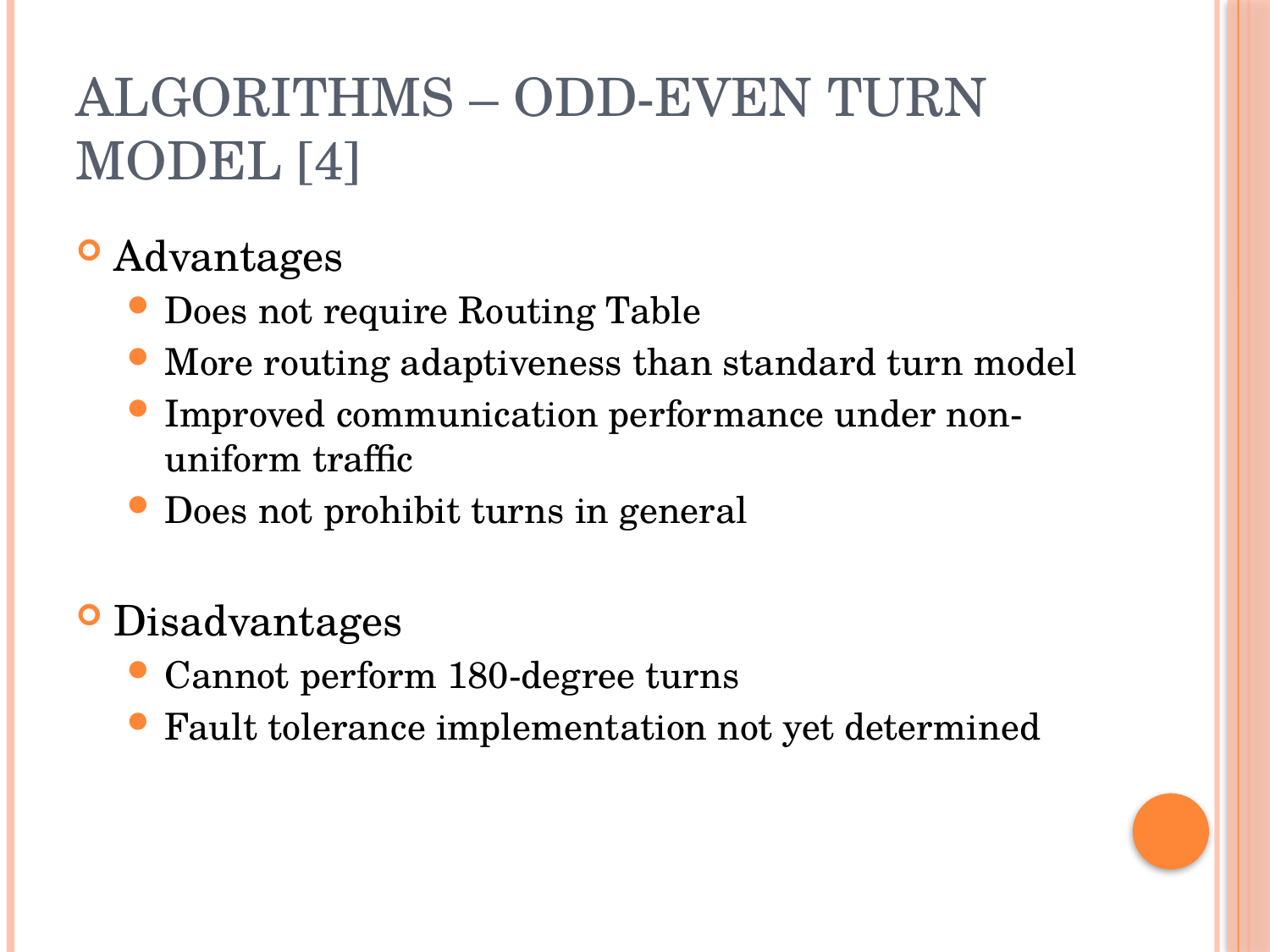

# Algorithms – Odd-Even Turn Model [4]
Advantages
Does not require Routing Table
More routing adaptiveness than standard turn model
Improved communication performance under non-uniform traffic
Does not prohibit turns in general

Disadvantages
Cannot perform 180-degree turns
Fault tolerance implementation not yet determined